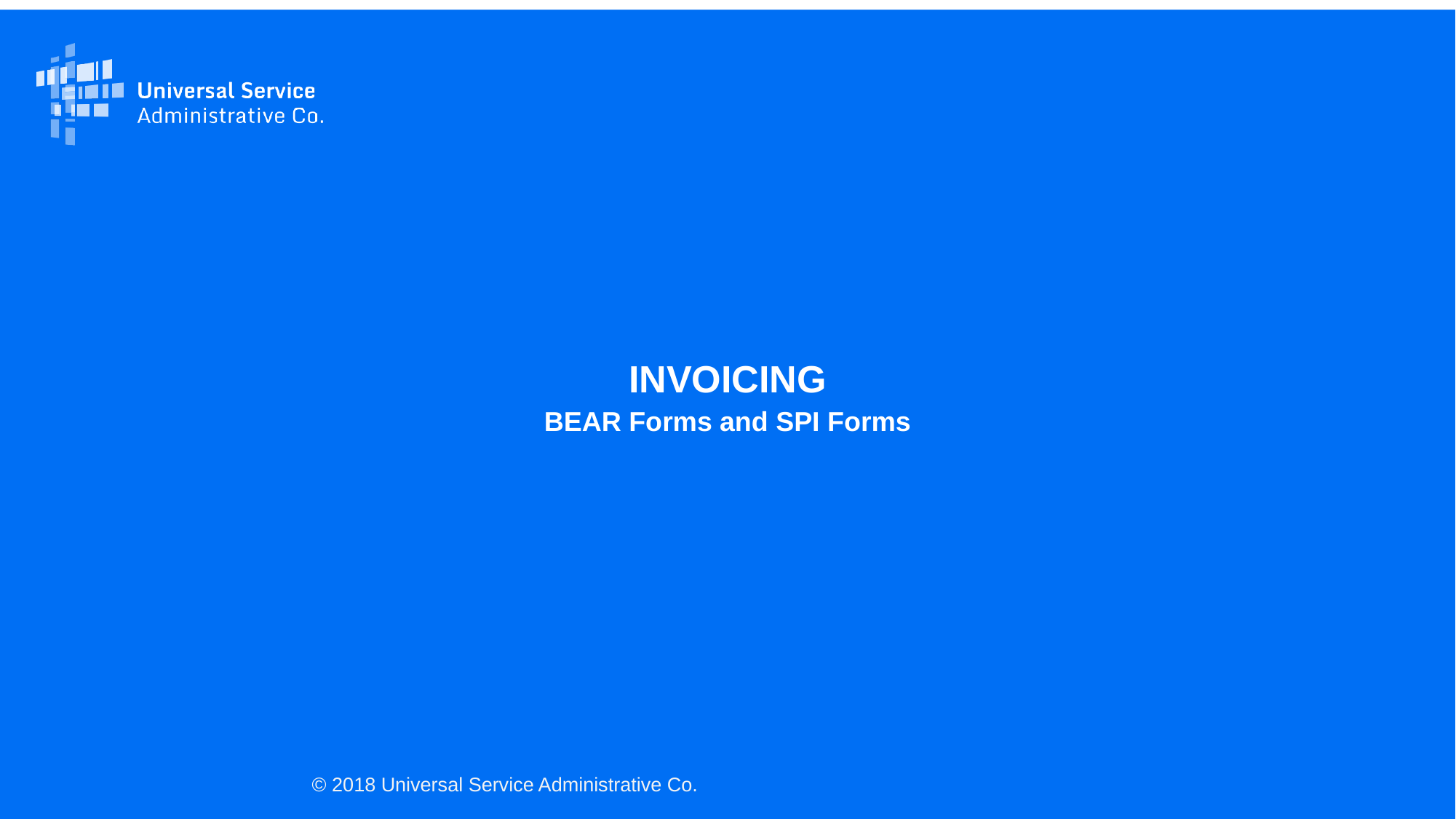

INVOICING
BEAR Forms and SPI Forms
© 2018 Universal Service Administrative Co.